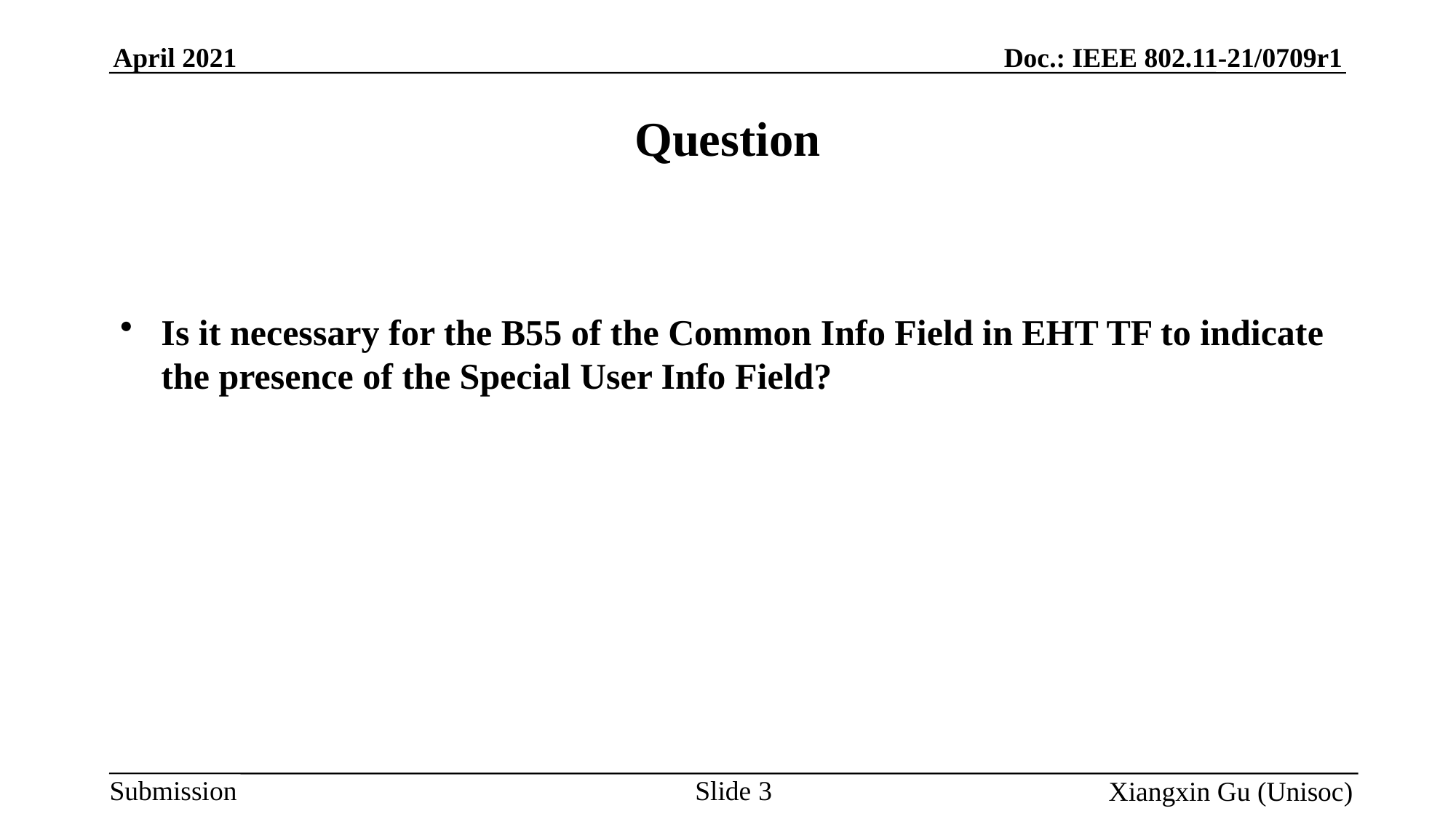

# Question
Is it necessary for the B55 of the Common Info Field in EHT TF to indicate the presence of the Special User Info Field?

Slide 3
Xiangxin Gu (Unisoc)